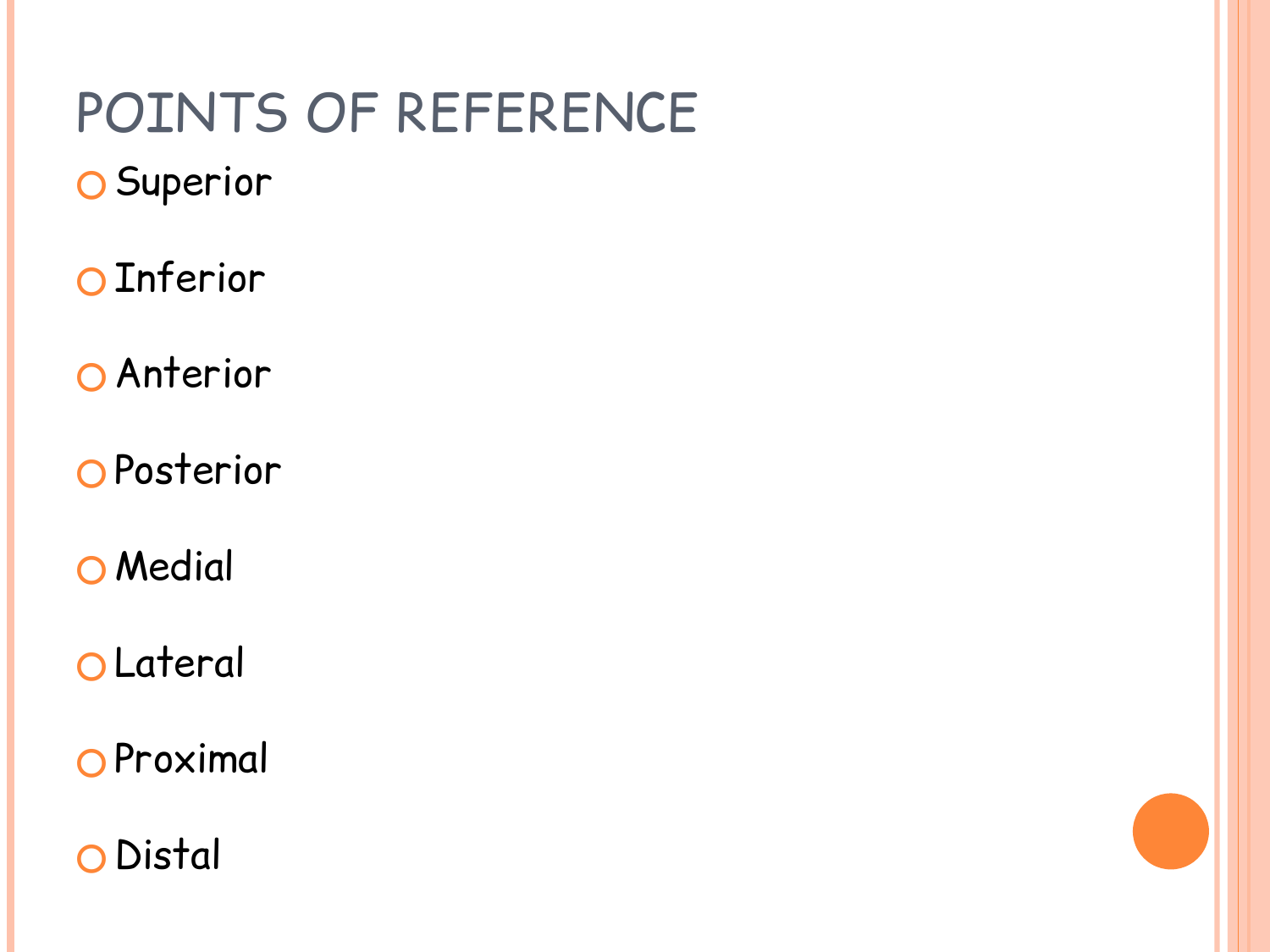

# POINTS OF REFERENCE
Superior

Inferior

Anterior

Posterior

Medial

Lateral

Proximal

Distal